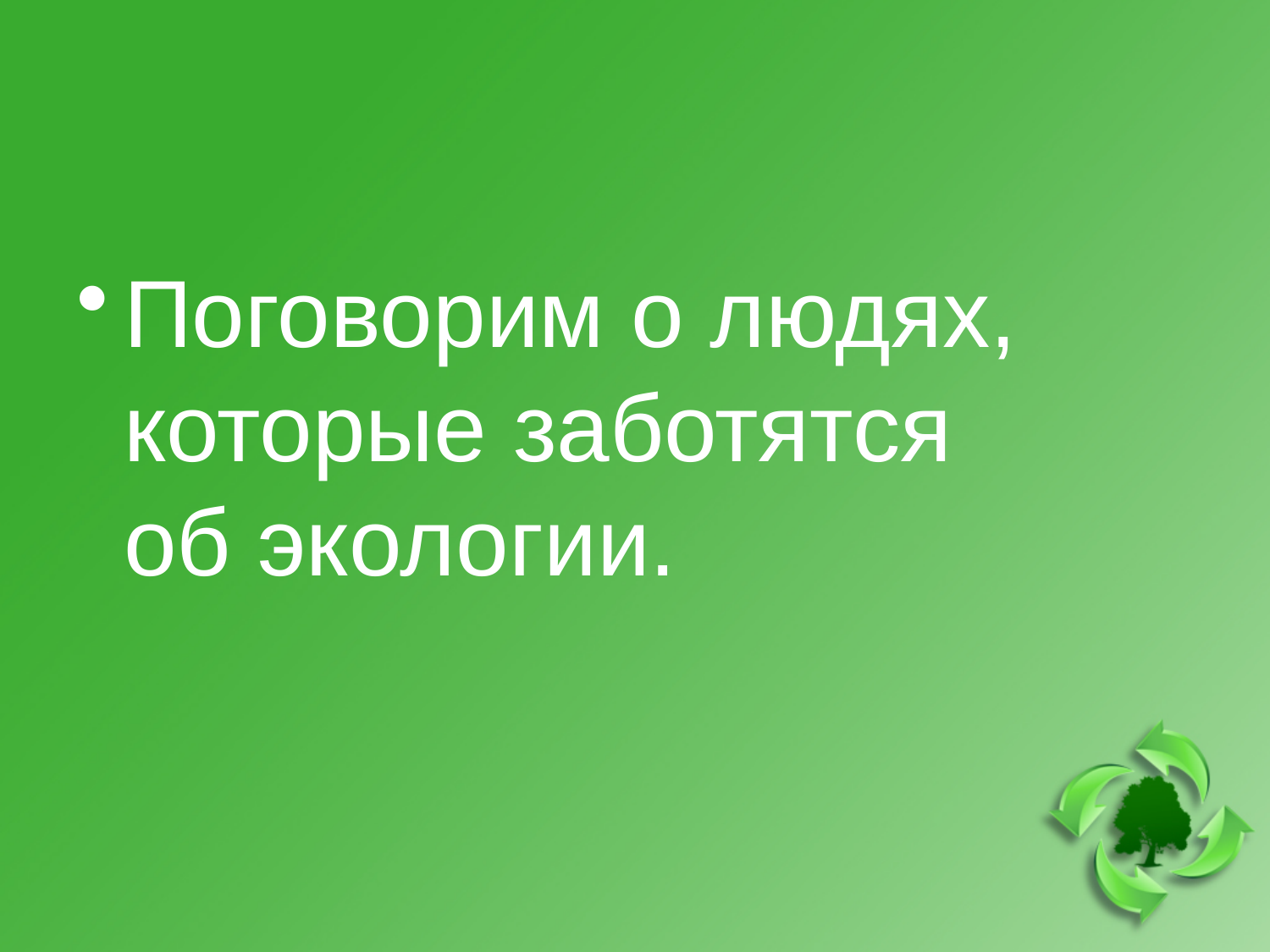

#
Поговорим о людях, которые заботятся об экологии.